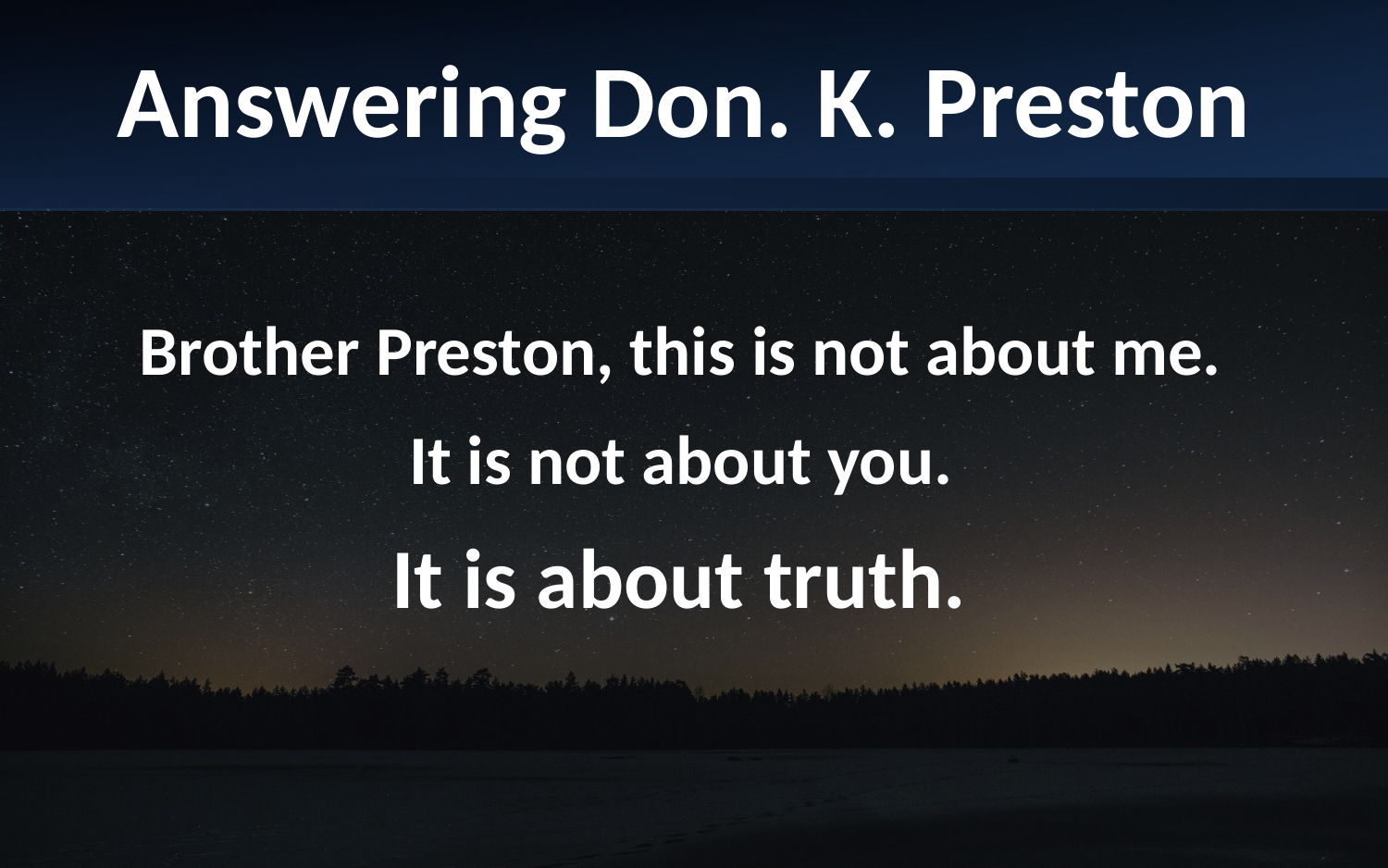

Answering Don. K. Preston
Brother Preston, this is not about me.
It is not about you.
It is about truth.